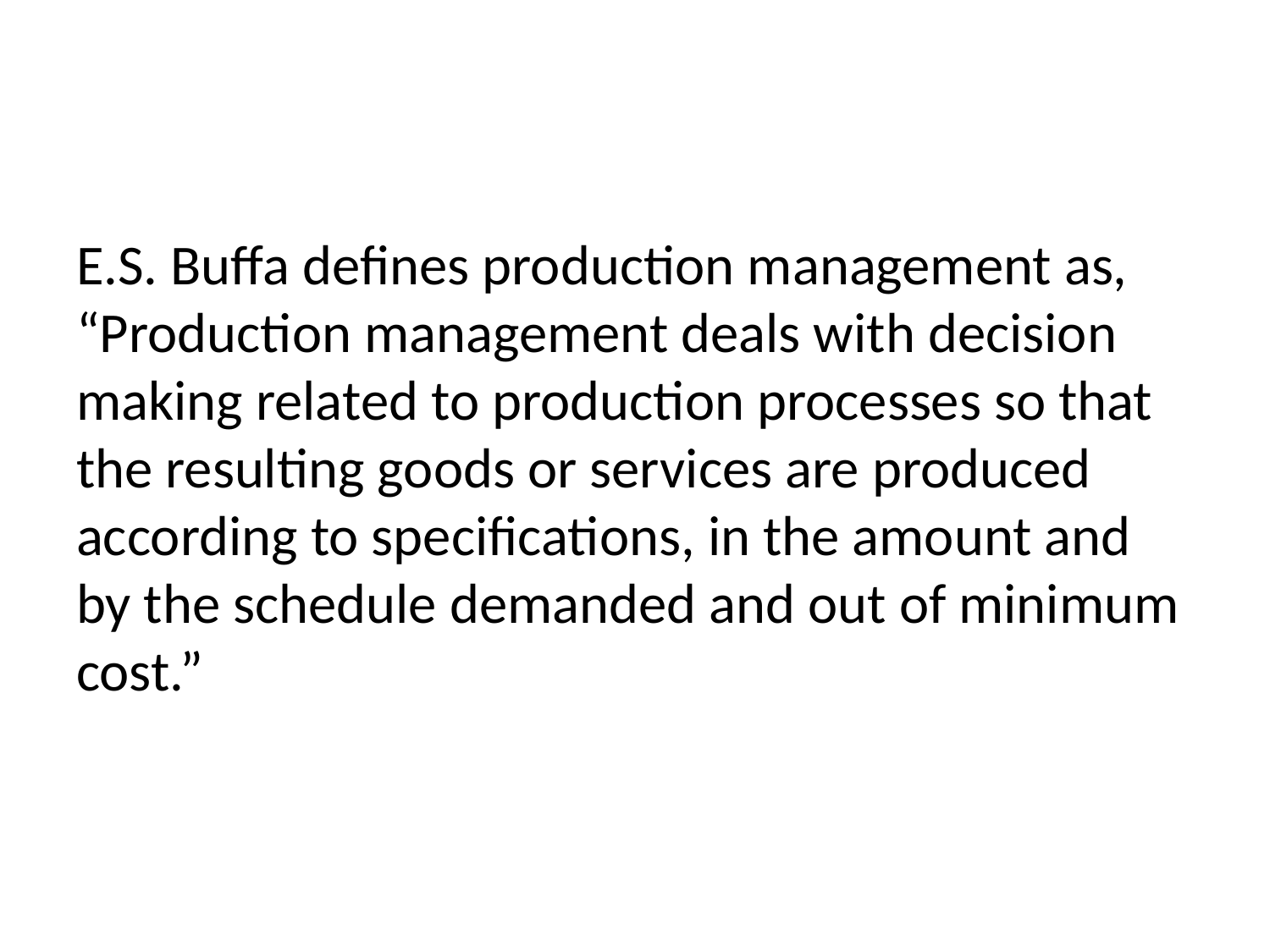

#
E.S. Buffa defines production management as, “Production management deals with decision making related to production processes so that the resulting goods or services are produced according to specifications, in the amount and by the schedule demanded and out of minimum cost.”